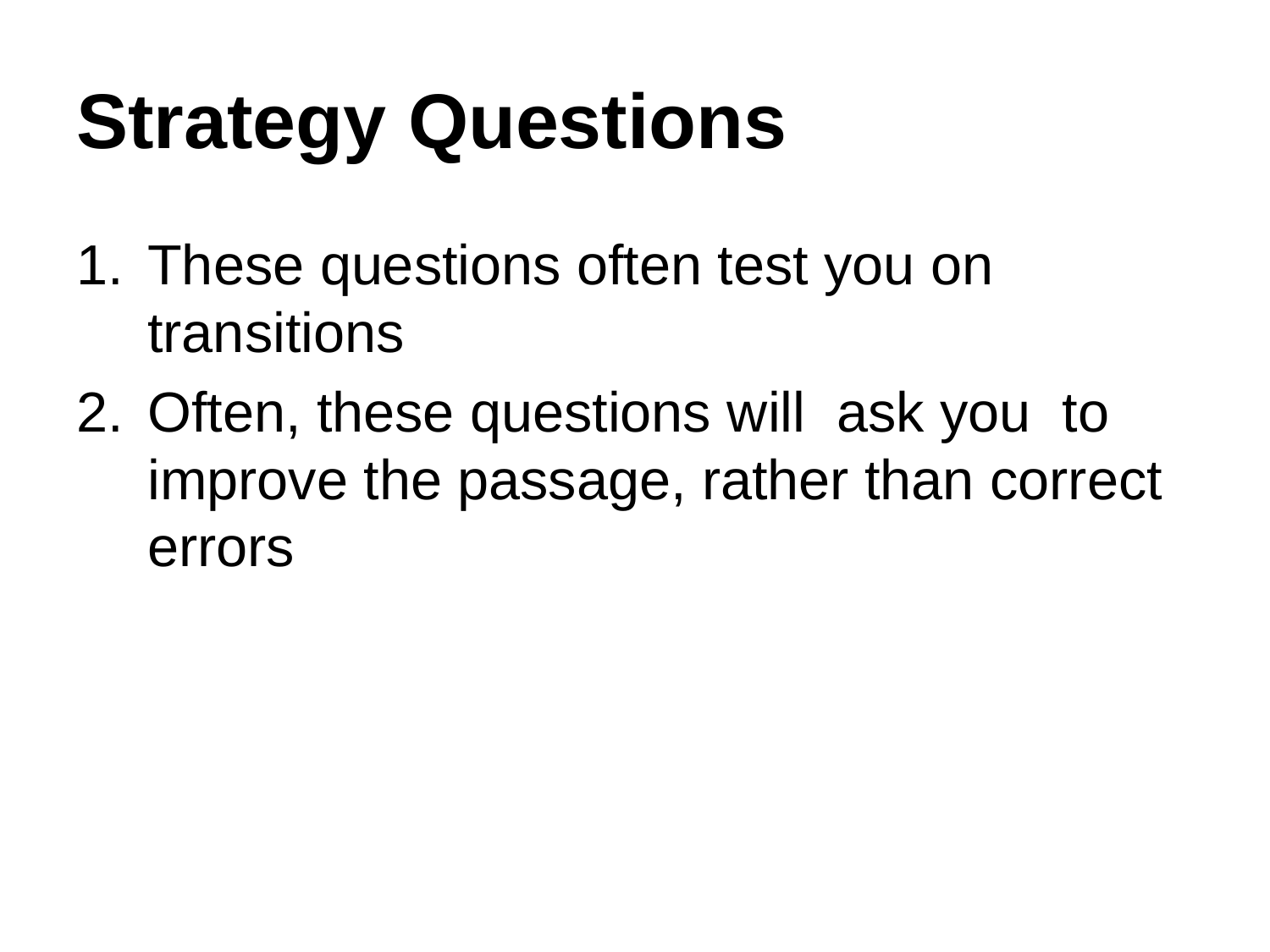

# Strategy Questions
These questions often test you on transitions
Often, these questions will  ask you  to improve the passage, rather than correct errors